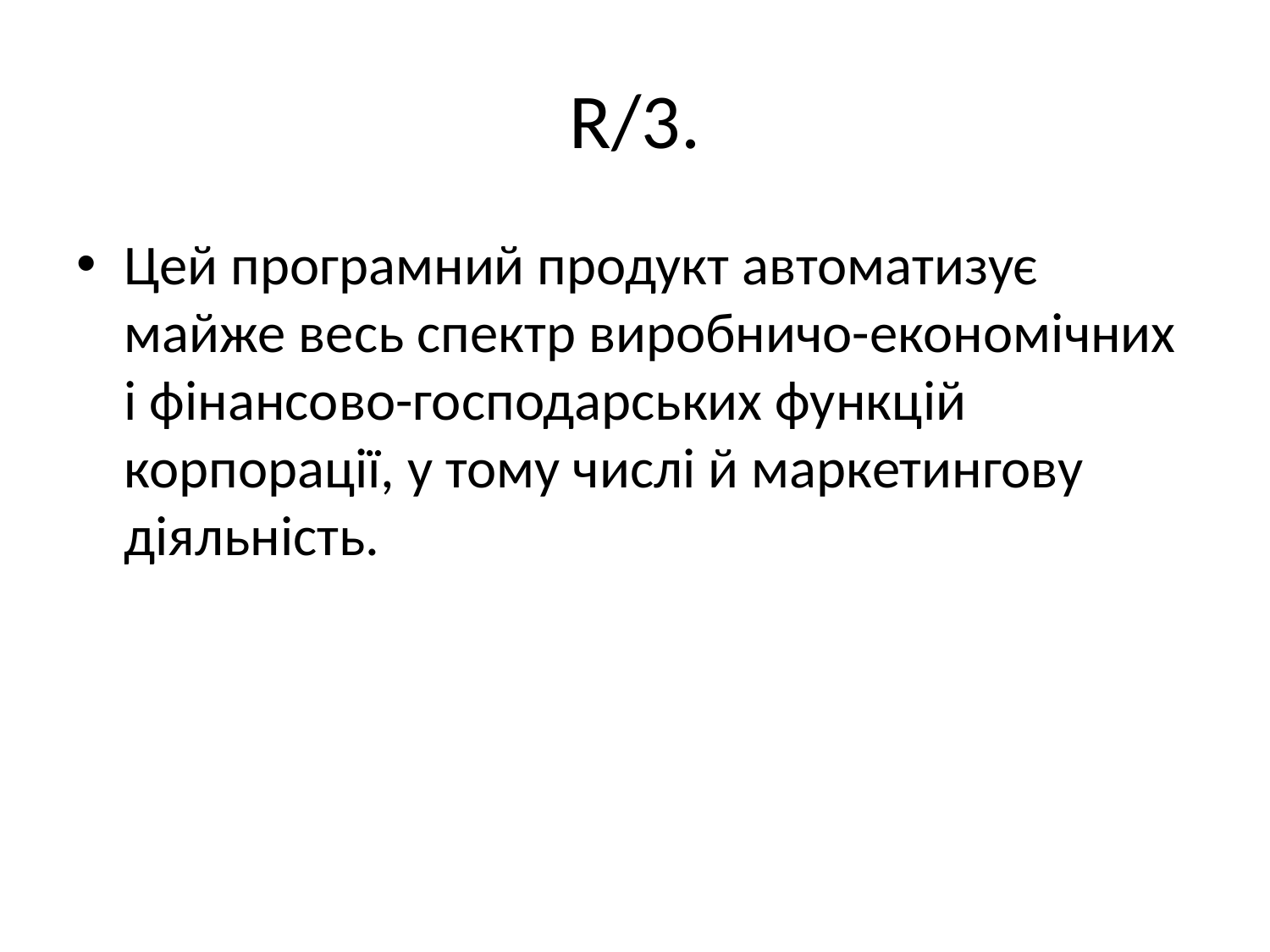

# R/3.
Цей програмний продукт автоматизує майже весь спектр виробничо-економічних і фінансово-господарських функцій корпорації, у тому числі й маркетингову діяльність.